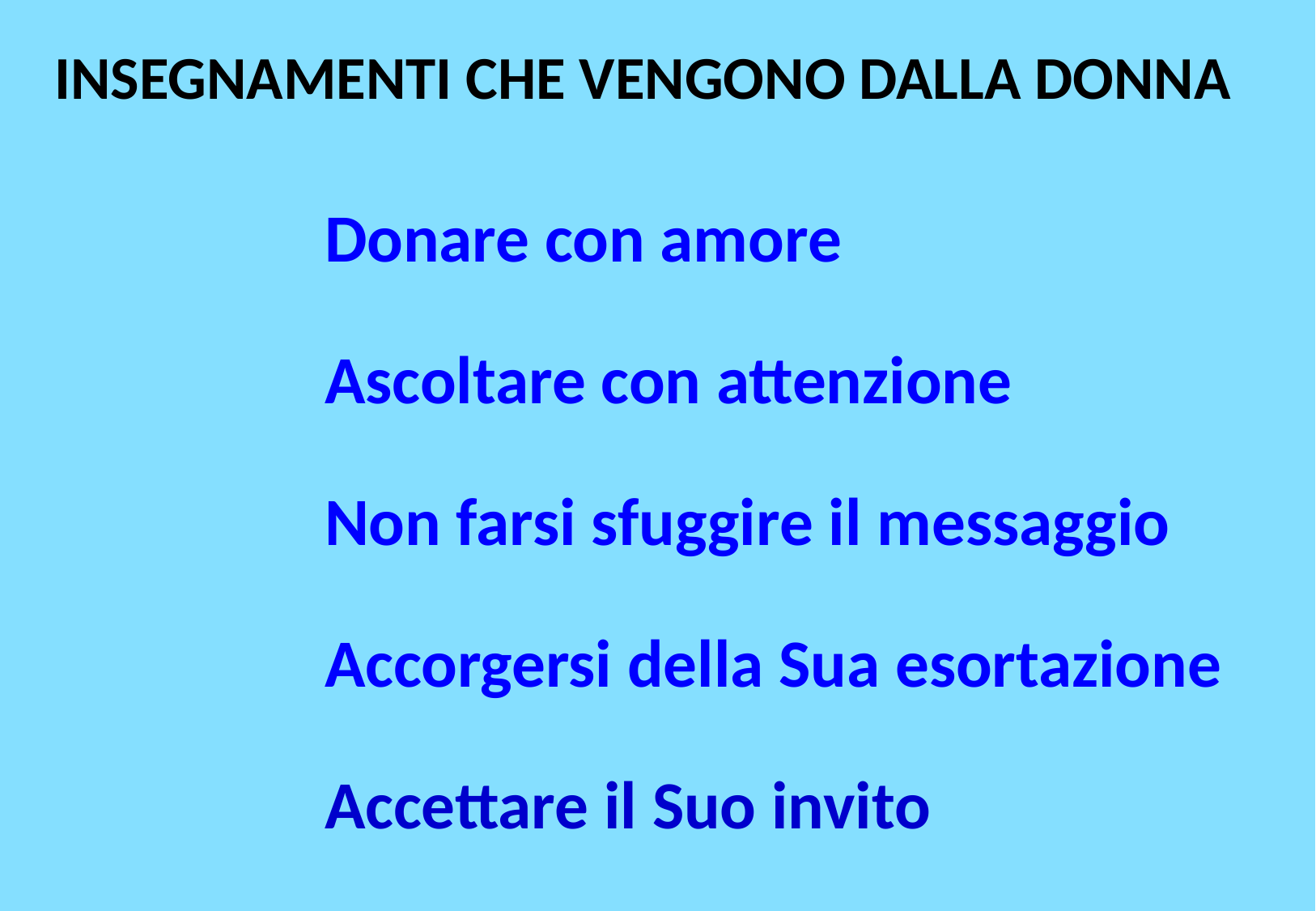

INSEGNAMENTI CHE VENGONO DALLA DONNA

Donare con amore
Ascoltare con attenzione
Non farsi sfuggire il messaggio
Accorgersi della Sua esortazione
Accettare il Suo invito